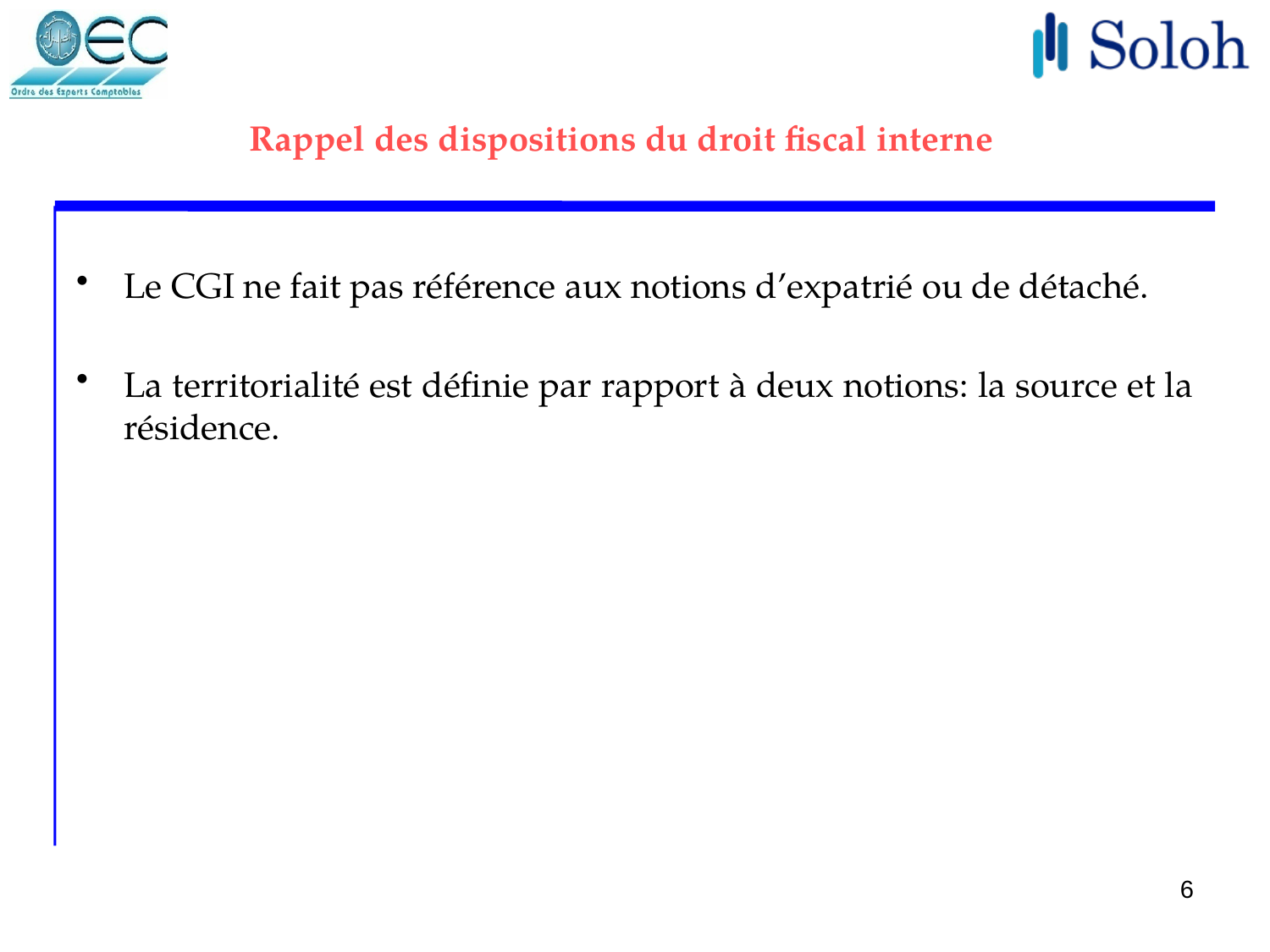

# Rappel des dispositions du droit fiscal interne

Le CGI ne fait pas référence aux notions d’expatrié ou de détaché.

La territorialité est définie par rapport à deux notions: la source et la résidence.
6